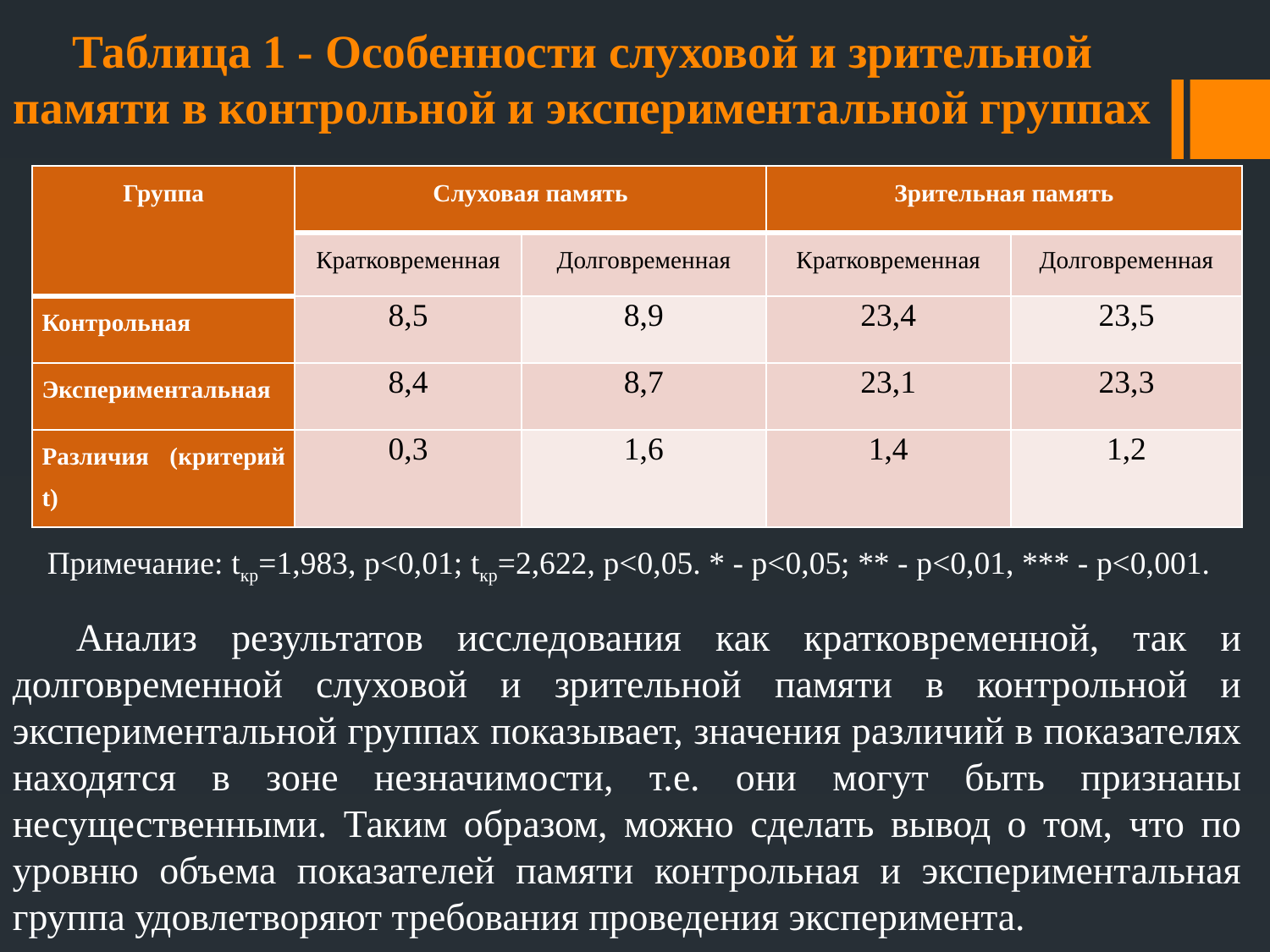

# Таблица 1 - Особенности слуховой и зрительной памяти в контрольной и экспериментальной группах
| Группа | Слуховая память |  | Зрительная память |  |
| --- | --- | --- | --- | --- |
|  | Кратковременная | Долговременная | Кратковременная | Долговременная |
| Контрольная | 8,5 | 8,9 | 23,4 | 23,5 |
| Экспериментальная | 8,4 | 8,7 | 23,1 | 23,3 |
| Различия (критерий t) | 0,3 | 1,6 | 1,4 | 1,2 |

Примечание: tкр=1,983, p<0,01; tкр=2,622, p<0,05. * - p<0,05; ** - p<0,01, *** - p<0,001.

Анализ результатов исследования как кратковременной, так и долговременной слуховой и зрительной памяти в контрольной и экспериментальной группах показывает, значения различий в показателях находятся в зоне незначимости, т.е. они могут быть признаны несущественными. Таким образом, можно сделать вывод о том, что по уровню объема показателей памяти контрольная и экспериментальная группа удовлетворяют требования проведения эксперимента.